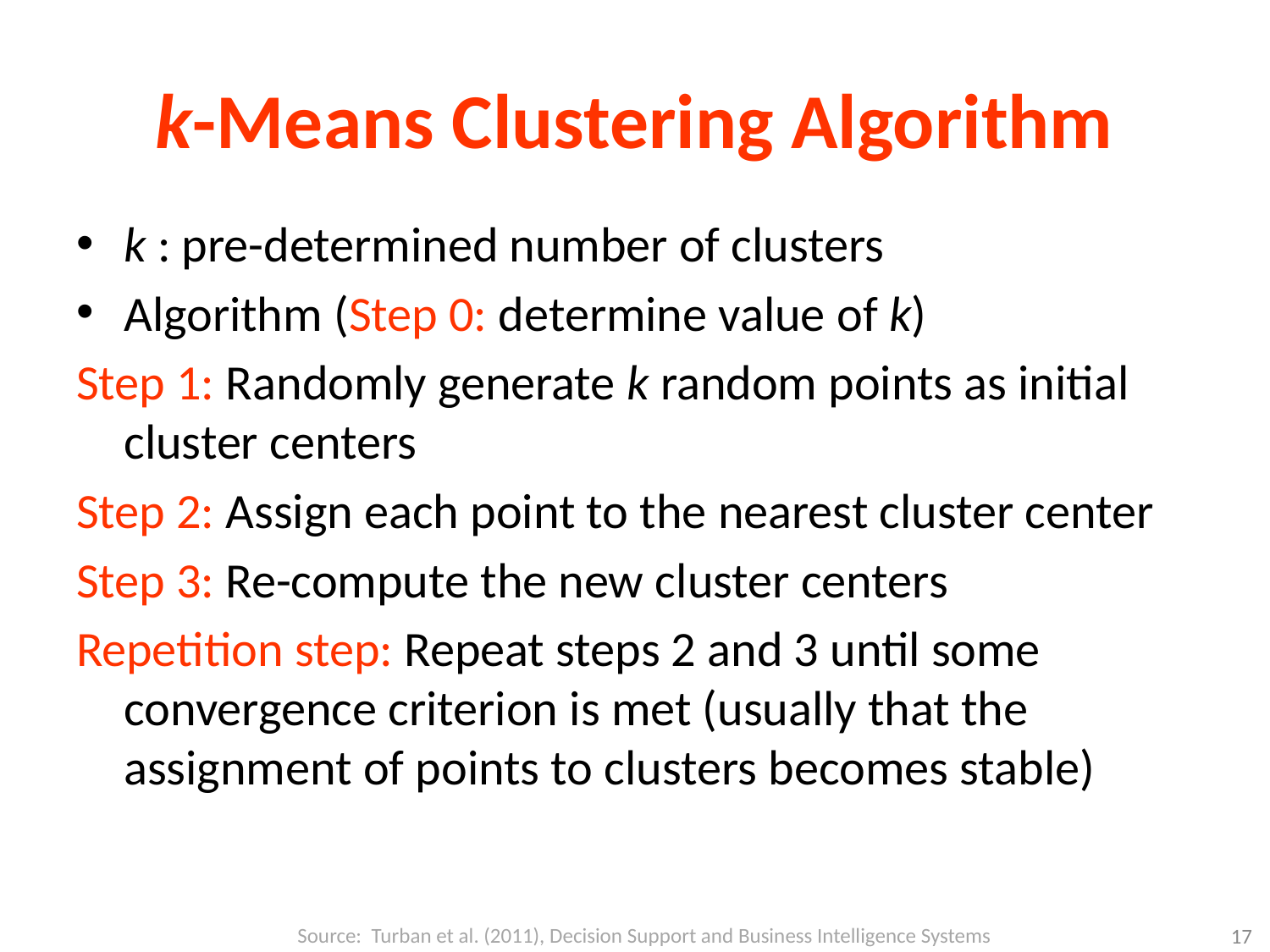

# k-Means Clustering Algorithm
k : pre-determined number of clusters
Algorithm (Step 0: determine value of k)
Step 1: Randomly generate k random points as initial cluster centers
Step 2: Assign each point to the nearest cluster center
Step 3: Re-compute the new cluster centers
Repetition step: Repeat steps 2 and 3 until some convergence criterion is met (usually that the assignment of points to clusters becomes stable)
Source:  Turban et al. (2011), Decision Support and Business Intelligence Systems
17